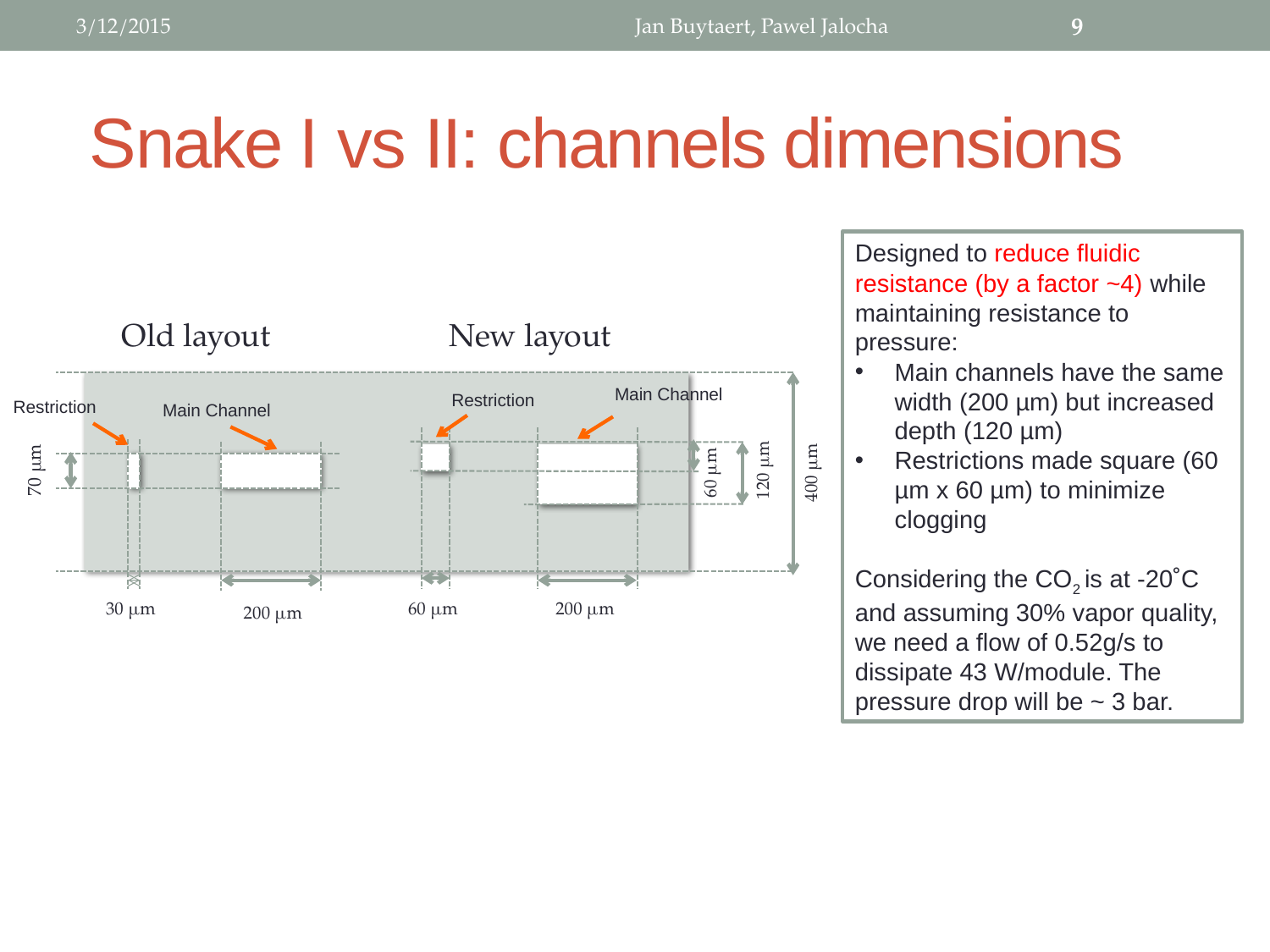

3/12/2015
Jan Buytaert, Pawel Jalocha
9
# Snake I vs II: channels dimensions
Designed to reduce fluidic resistance (by a factor ~4) while maintaining resistance to pressure:
Main channels have the same width (200 µm) but increased depth (120 µm)
Restrictions made square (60 µm x 60 µm) to minimize clogging

Considering the CO2 is at -20˚C and assuming 30% vapor quality, we need a flow of 0.52g/s to dissipate 43 W/module. The pressure drop will be ~ 3 bar.
Old layout
New layout

Restriction
Main Channel

70 µm
120 µm

400 µm
60 µm
60 µm
200 µm
30 µm
200 µm
Main Channel
Restriction